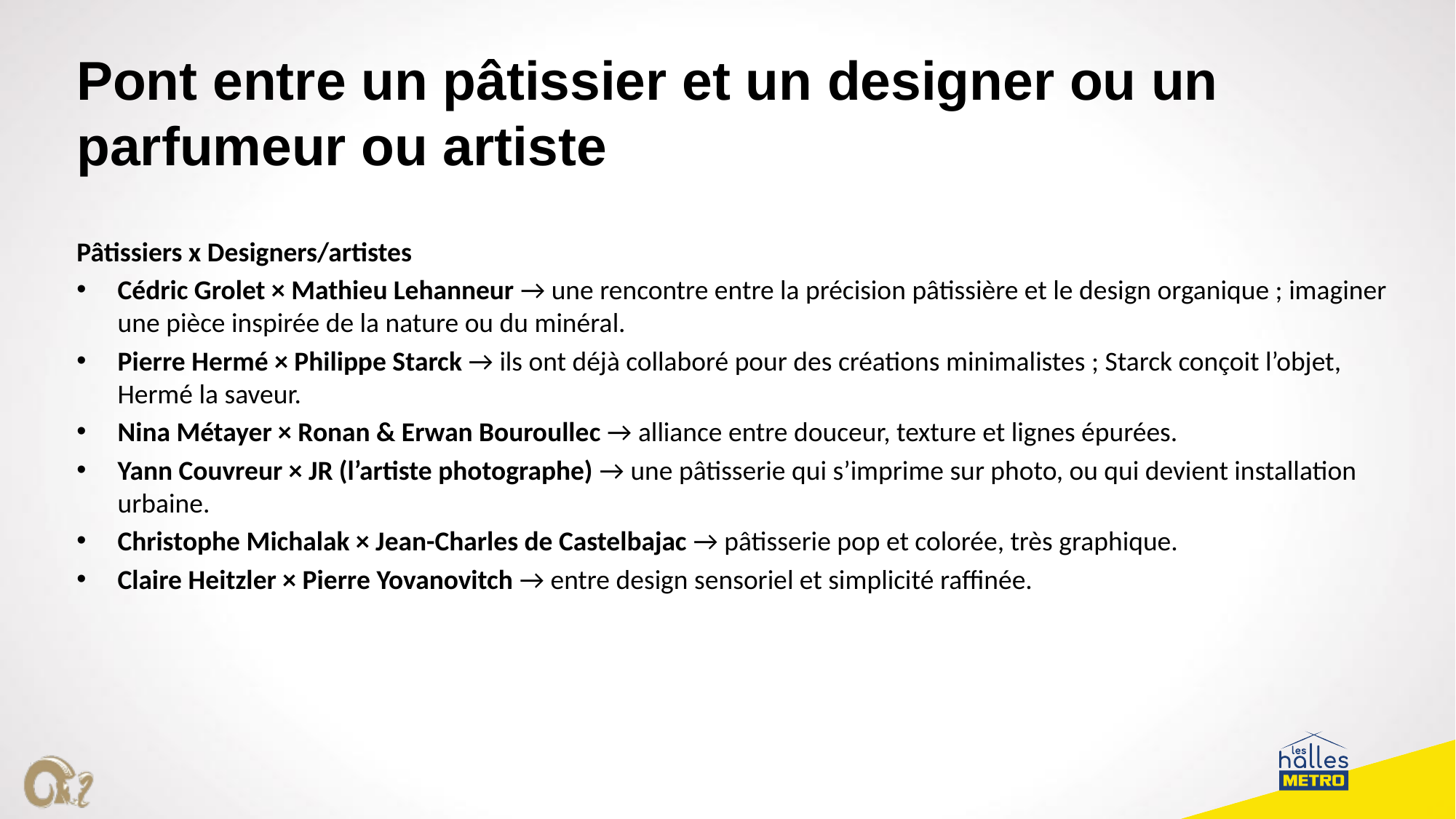

Pont entre un pâtissier et un designer ou un parfumeur ou artiste
Pâtissiers x Designers/artistes
Cédric Grolet × Mathieu Lehanneur → une rencontre entre la précision pâtissière et le design organique ; imaginer une pièce inspirée de la nature ou du minéral.
Pierre Hermé × Philippe Starck → ils ont déjà collaboré pour des créations minimalistes ; Starck conçoit l’objet, Hermé la saveur.
Nina Métayer × Ronan & Erwan Bouroullec → alliance entre douceur, texture et lignes épurées.
Yann Couvreur × JR (l’artiste photographe) → une pâtisserie qui s’imprime sur photo, ou qui devient installation urbaine.
Christophe Michalak × Jean-Charles de Castelbajac → pâtisserie pop et colorée, très graphique.
Claire Heitzler × Pierre Yovanovitch → entre design sensoriel et simplicité raffinée.